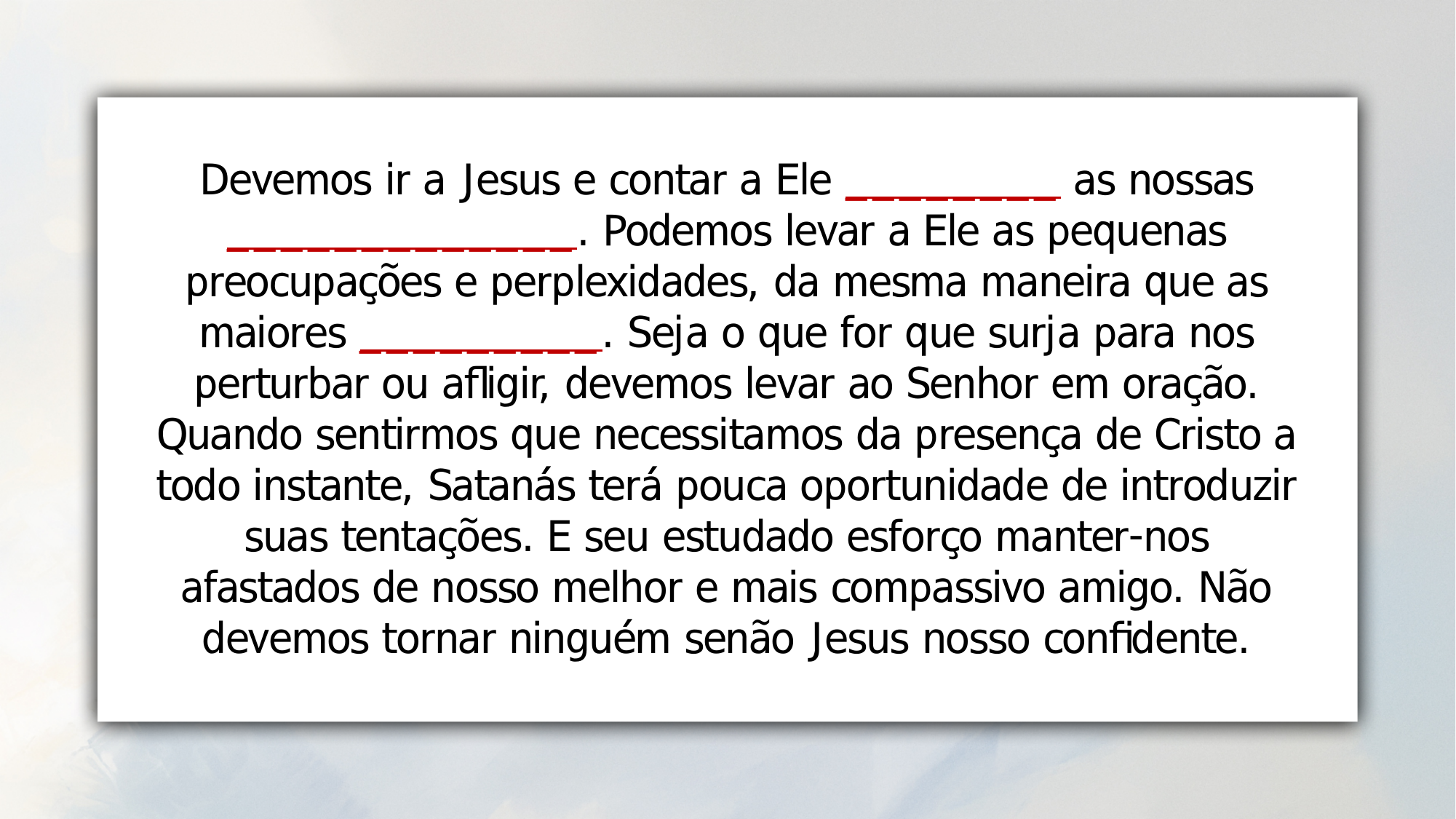

Devemos ir a Jesus e contar a Ele ________ as nossas _____________. Podemos levar a Ele as pequenas preocupações e perplexidades, da mesma maneira que as maiores _________. Seja o que for que surja para nos perturbar ou afligir, devemos levar ao Senhor em oração. Quando sentirmos que necessitamos da presença de Cristo a todo instante, Satanás terá pouca oportunidade de introduzir suas tentações. E seu estudado esforço manter-nos afastados de nosso melhor e mais compassivo amigo. Não devemos tornar ninguém senão Jesus nosso confidente.